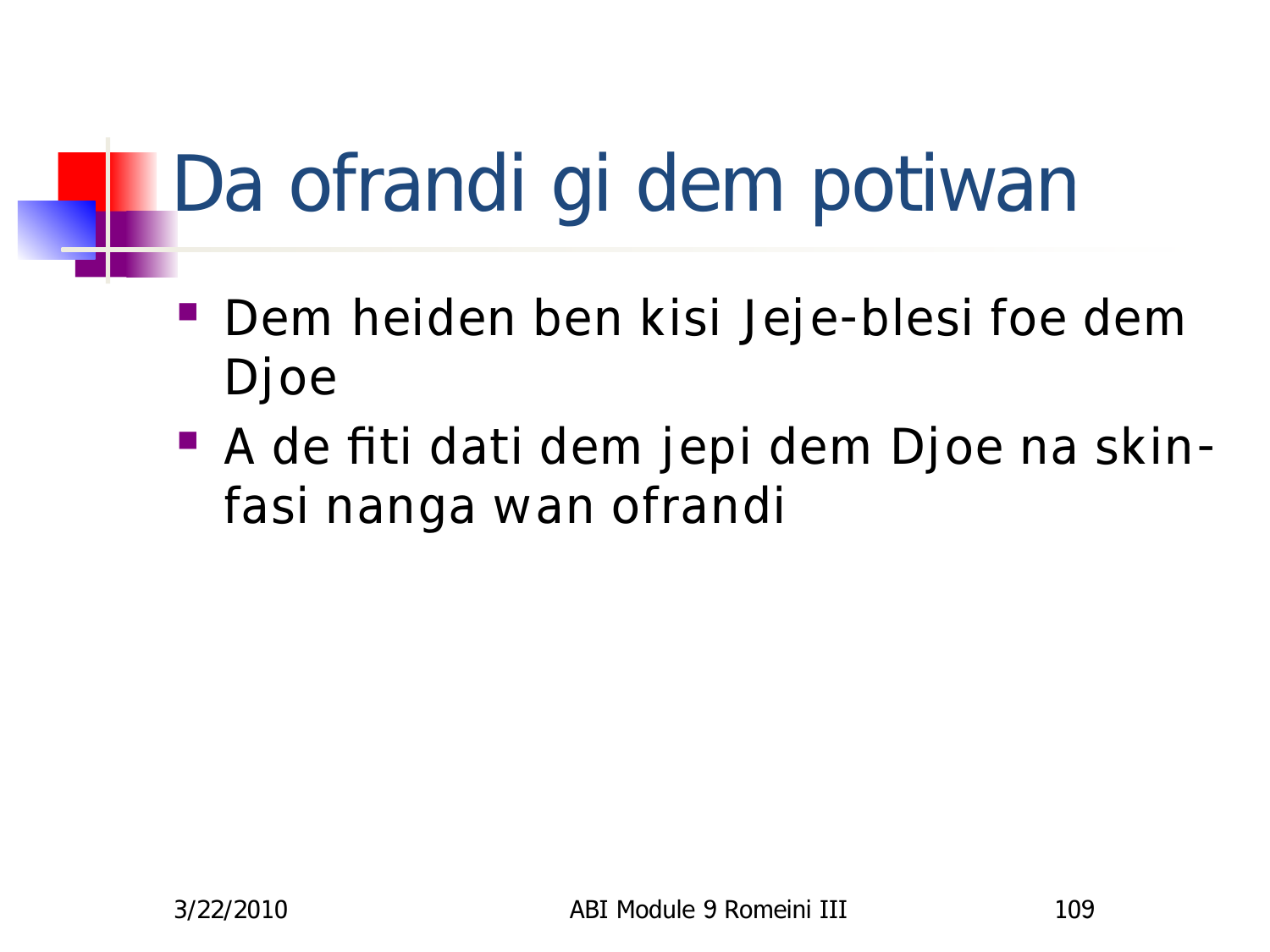

# Da ofrandi gi dem potiwan
Dem heiden ben kisi Jeje-blesi foe dem Djoe
A de fiti dati dem jepi dem Djoe na skin-fasi nanga wan ofrandi
3/22/2010
ABI Module 9 Romeini III
109